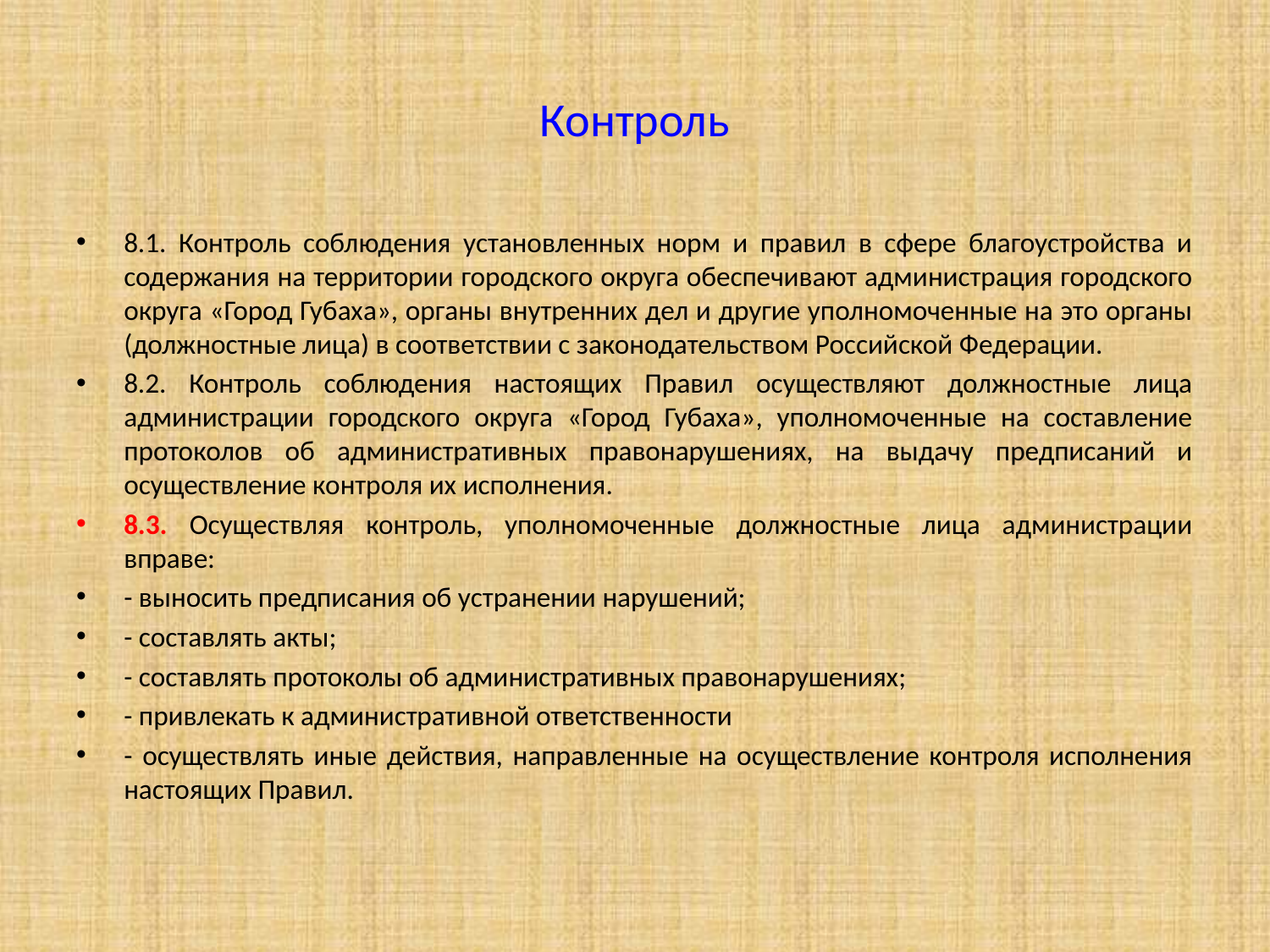

# Контроль
8.1. Контроль соблюдения установленных норм и правил в сфере благоустройства и содержания на территории городского округа обеспечивают администрация городского округа «Город Губаха», органы внутренних дел и другие уполномоченные на это органы (должностные лица) в соответствии с законодательством Российской Федерации.
8.2. Контроль соблюдения настоящих Правил осуществляют должностные лица администрации городского округа «Город Губаха», уполномоченные на составление протоколов об административных правонарушениях, на выдачу предписаний и осуществление контроля их исполнения.
8.3. Осуществляя контроль, уполномоченные должностные лица администрации вправе:
- выносить предписания об устранении нарушений;
- составлять акты;
- составлять протоколы об административных правонарушениях;
- привлекать к административной ответственности
- осуществлять иные действия, направленные на осуществление контроля исполнения настоящих Правил.